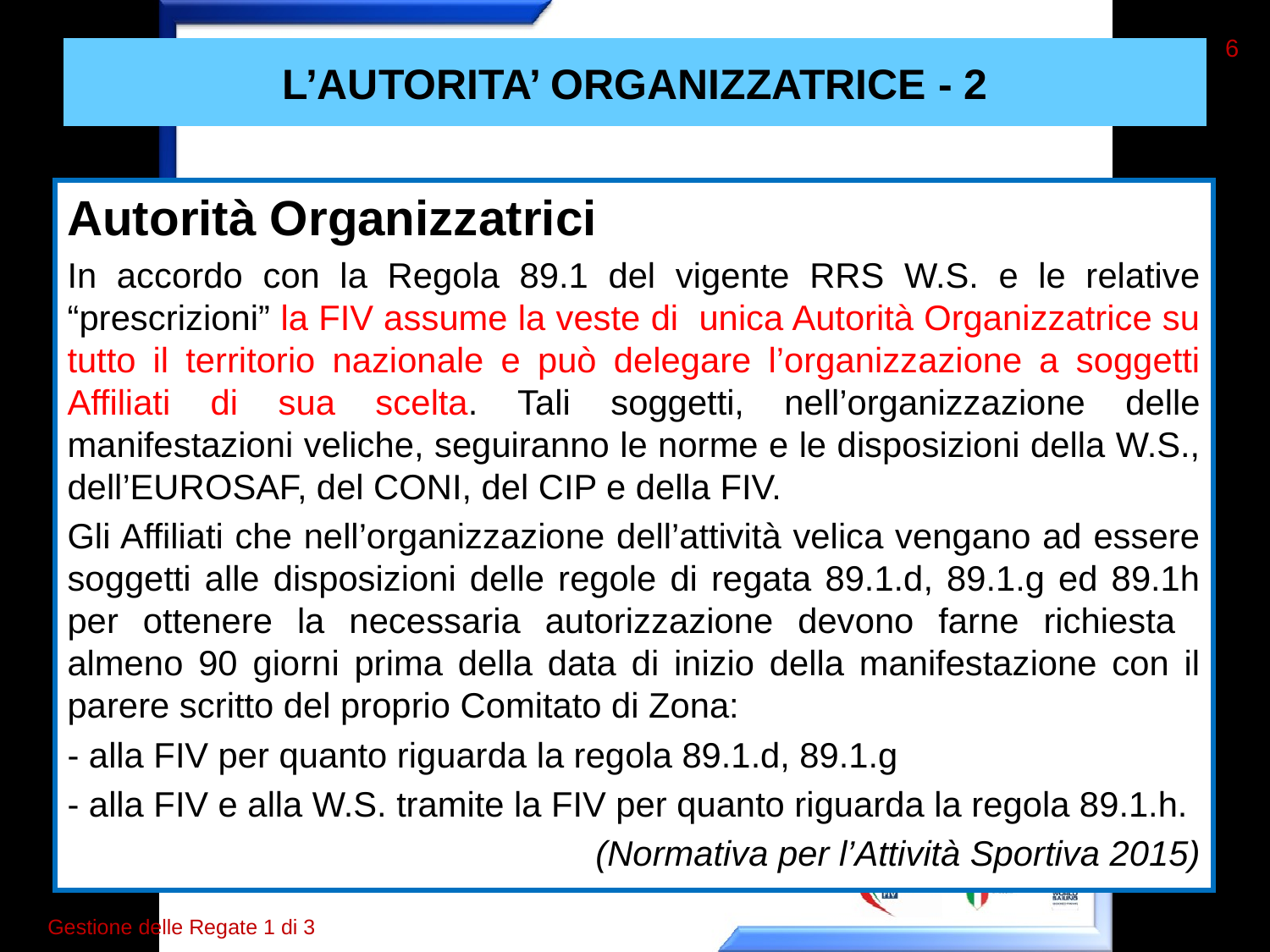

6
# L’AUTORITA’ ORGANIZZATRICE - 2
Autorità Organizzatrici
In accordo con la Regola 89.1 del vigente RRS W.S. e le relative “prescrizioni” la FIV assume la veste di  unica Autorità Organizzatrice su tutto il territorio nazionale e può delegare l’organizzazione a soggetti Affiliati di sua scelta. Tali soggetti, nell’organizzazione delle manifestazioni veliche, seguiranno le norme e le disposizioni della W.S., dell’EUROSAF, del CONI, del CIP e della FIV.
Gli Affiliati che nell’organizzazione dell’attività velica vengano ad essere soggetti alle disposizioni delle regole di regata 89.1.d, 89.1.g ed 89.1h per ottenere la necessaria autorizzazione devono farne richiesta  almeno 90 giorni prima della data di inizio della manifestazione con il parere scritto del proprio Comitato di Zona:
- alla FIV per quanto riguarda la regola 89.1.d, 89.1.g
- alla FIV e alla W.S. tramite la FIV per quanto riguarda la regola 89.1.h.
(Normativa per l’Attività Sportiva 2015)
Gestione delle Regate 1 di 3